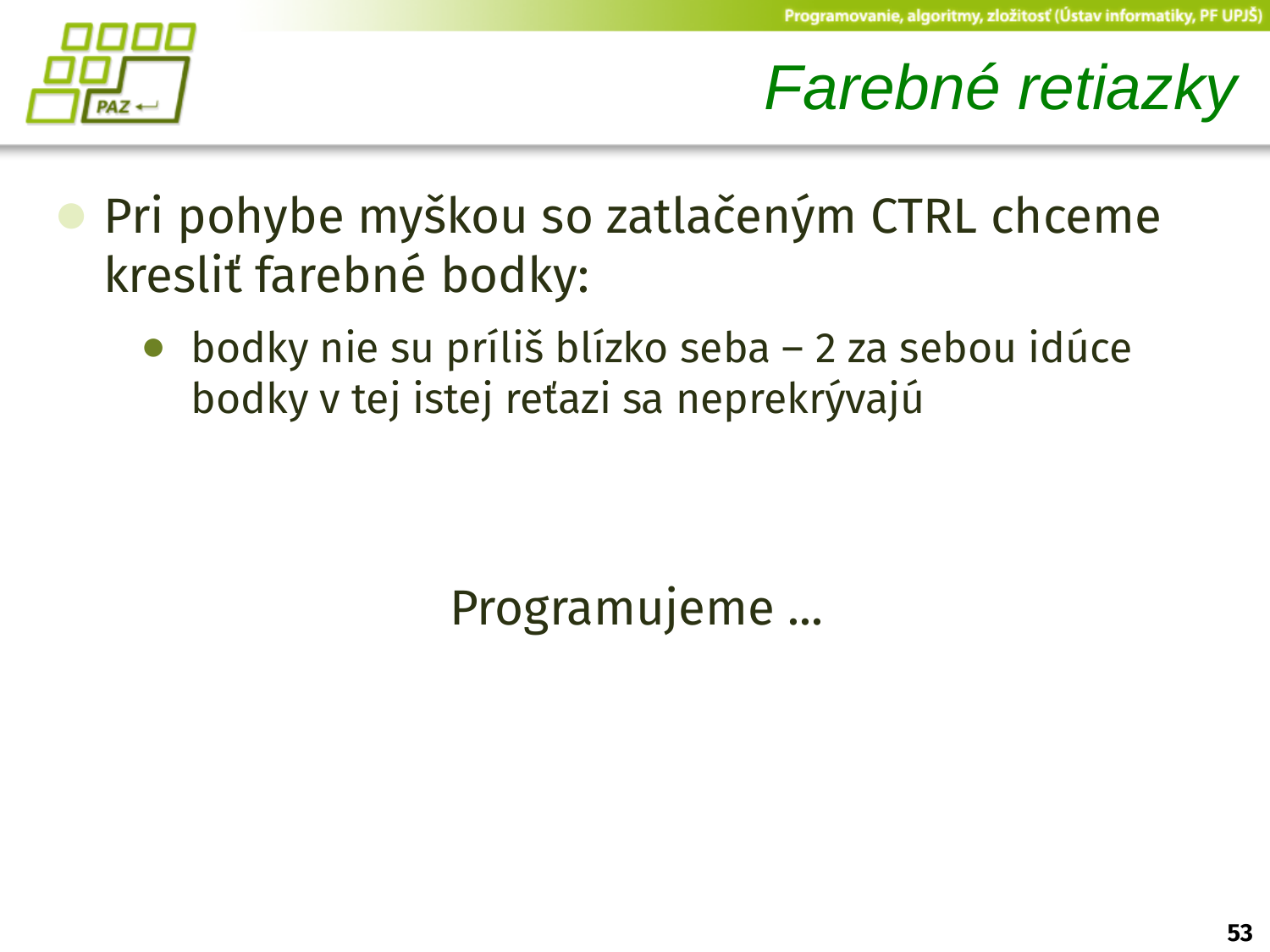

# Farebné retiazky
Pri pohybe myškou so zatlačeným CTRL chceme kresliť farebné bodky:
bodky nie su príliš blízko seba – 2 za sebou idúce bodky v tej istej reťazi sa neprekrývajú

Programujeme ...